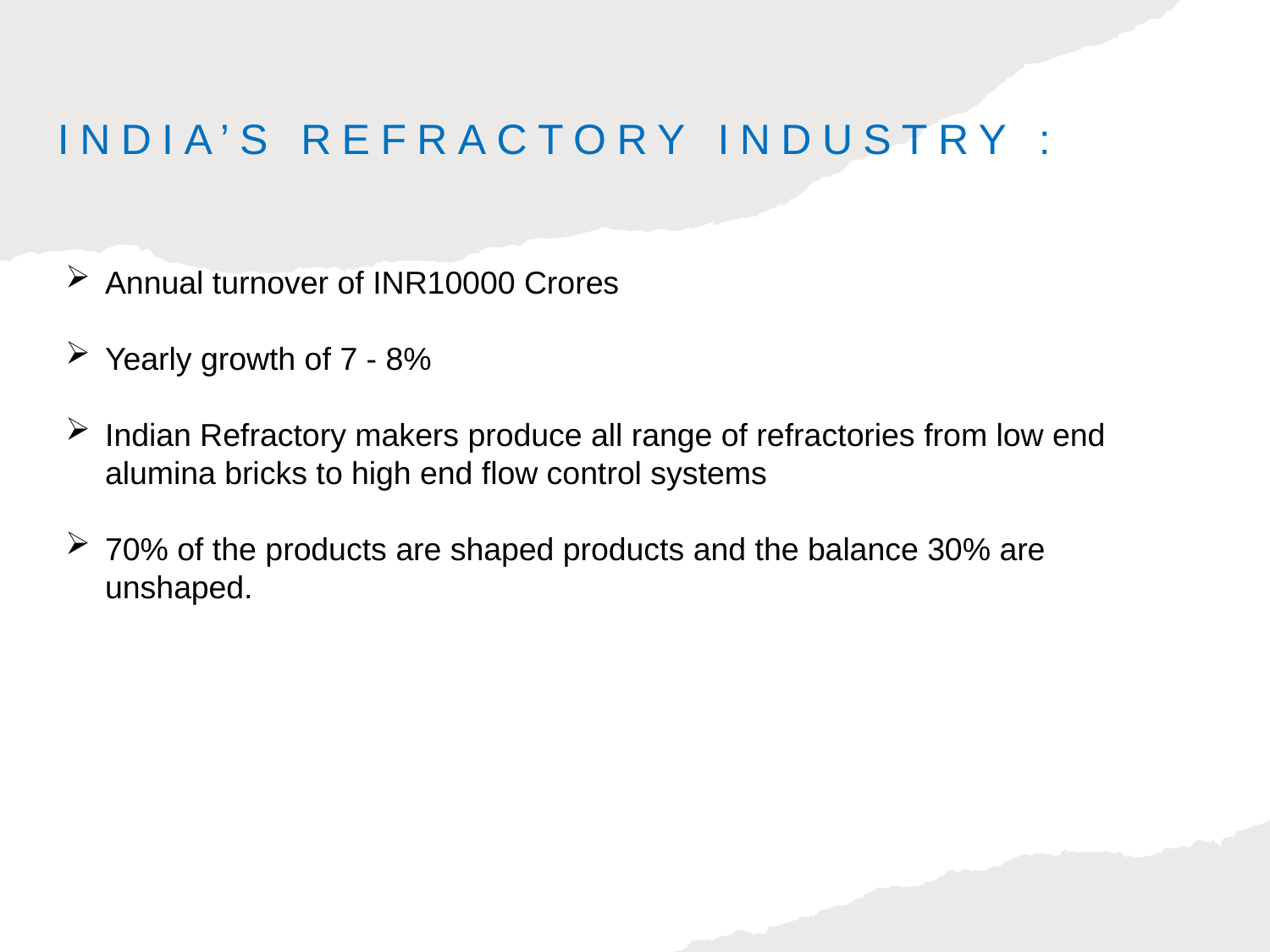

INDIA’S REFRACTORY INDUSTRY :
Annual turnover of INR10000 Crores

Yearly growth of 7 - 8%

Indian Refractory makers produce all range of refractories from low end alumina bricks to high end flow control systems

70% of the products are shaped products and the balance 30% are unshaped.